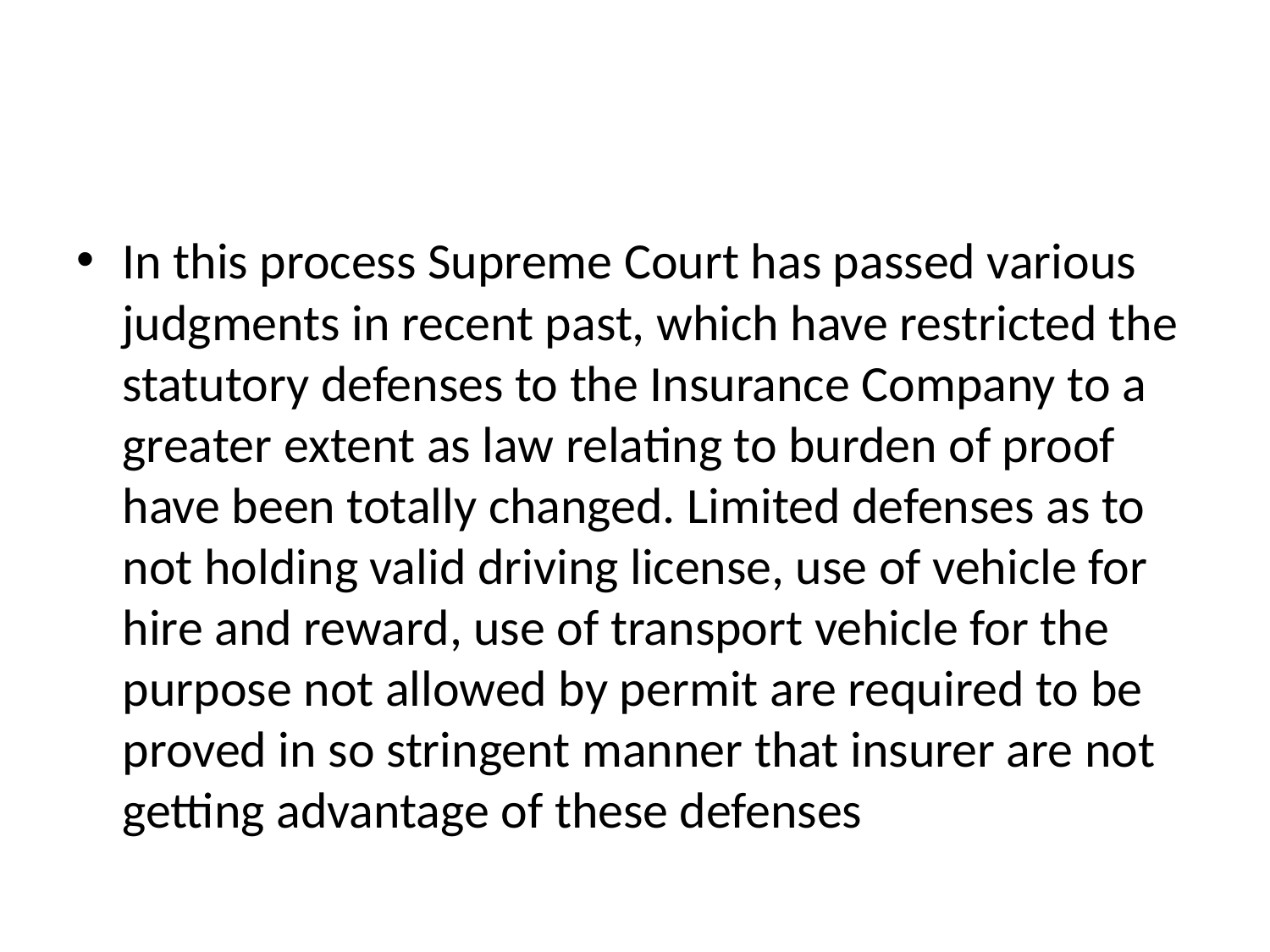

In this process Supreme Court has passed various judgments in recent past, which have restricted the statutory defenses to the Insurance Company to a greater extent as law relating to burden of proof have been totally changed. Limited defenses as to not holding valid driving license, use of vehicle for hire and reward, use of transport vehicle for the purpose not allowed by permit are required to be proved in so stringent manner that insurer are not getting advantage of these defenses